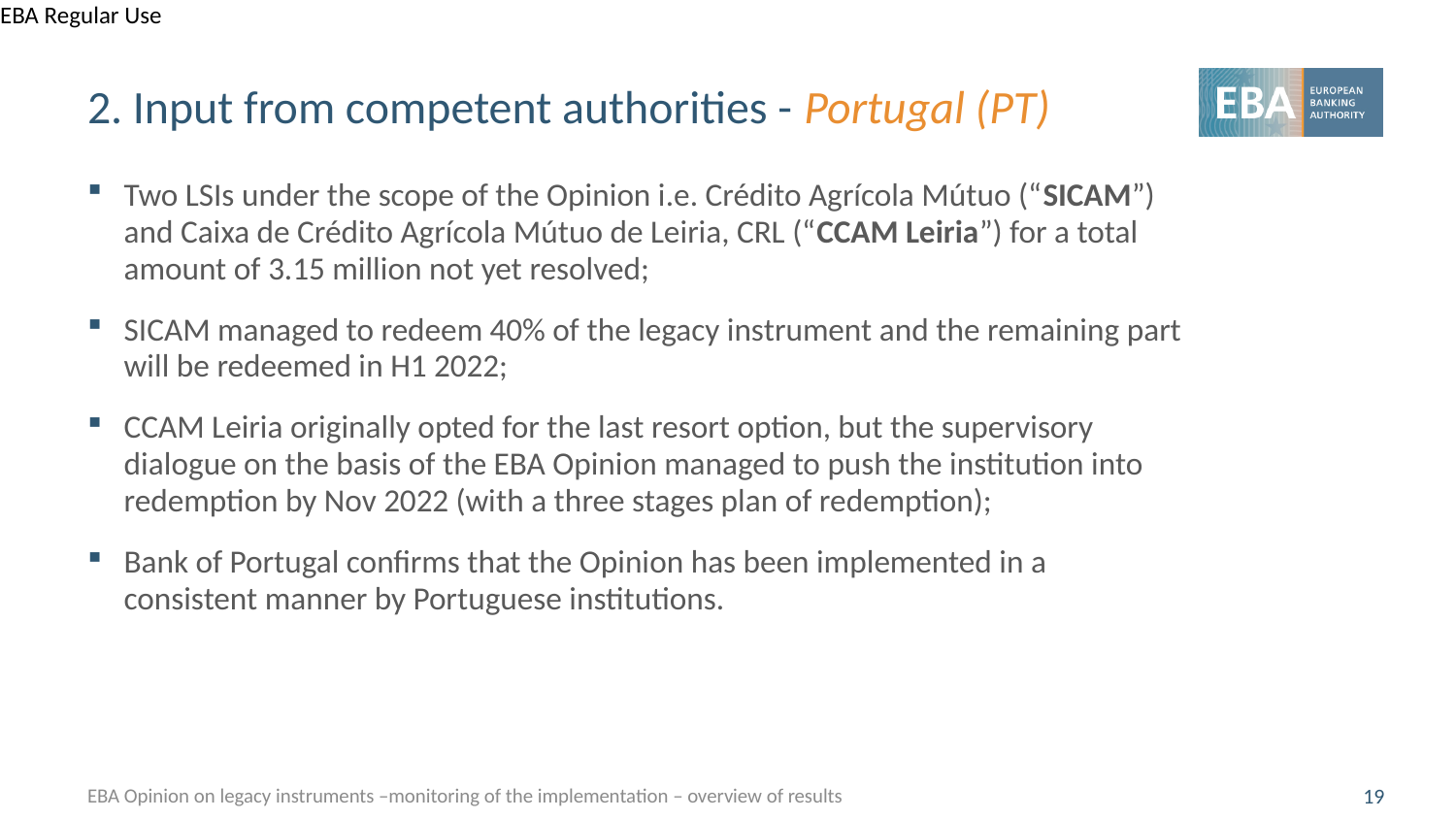

# 2. Input from competent authorities - Portugal (PT)
Two LSIs under the scope of the Opinion i.e. Crédito Agrícola Mútuo (“SICAM”) and Caixa de Crédito Agrícola Mútuo de Leiria, CRL (“CCAM Leiria”) for a total amount of 3.15 million not yet resolved;
SICAM managed to redeem 40% of the legacy instrument and the remaining part will be redeemed in H1 2022;
CCAM Leiria originally opted for the last resort option, but the supervisory dialogue on the basis of the EBA Opinion managed to push the institution into redemption by Nov 2022 (with a three stages plan of redemption);
Bank of Portugal confirms that the Opinion has been implemented in a consistent manner by Portuguese institutions.
EBA Opinion on legacy instruments –monitoring of the implementation – overview of results
19